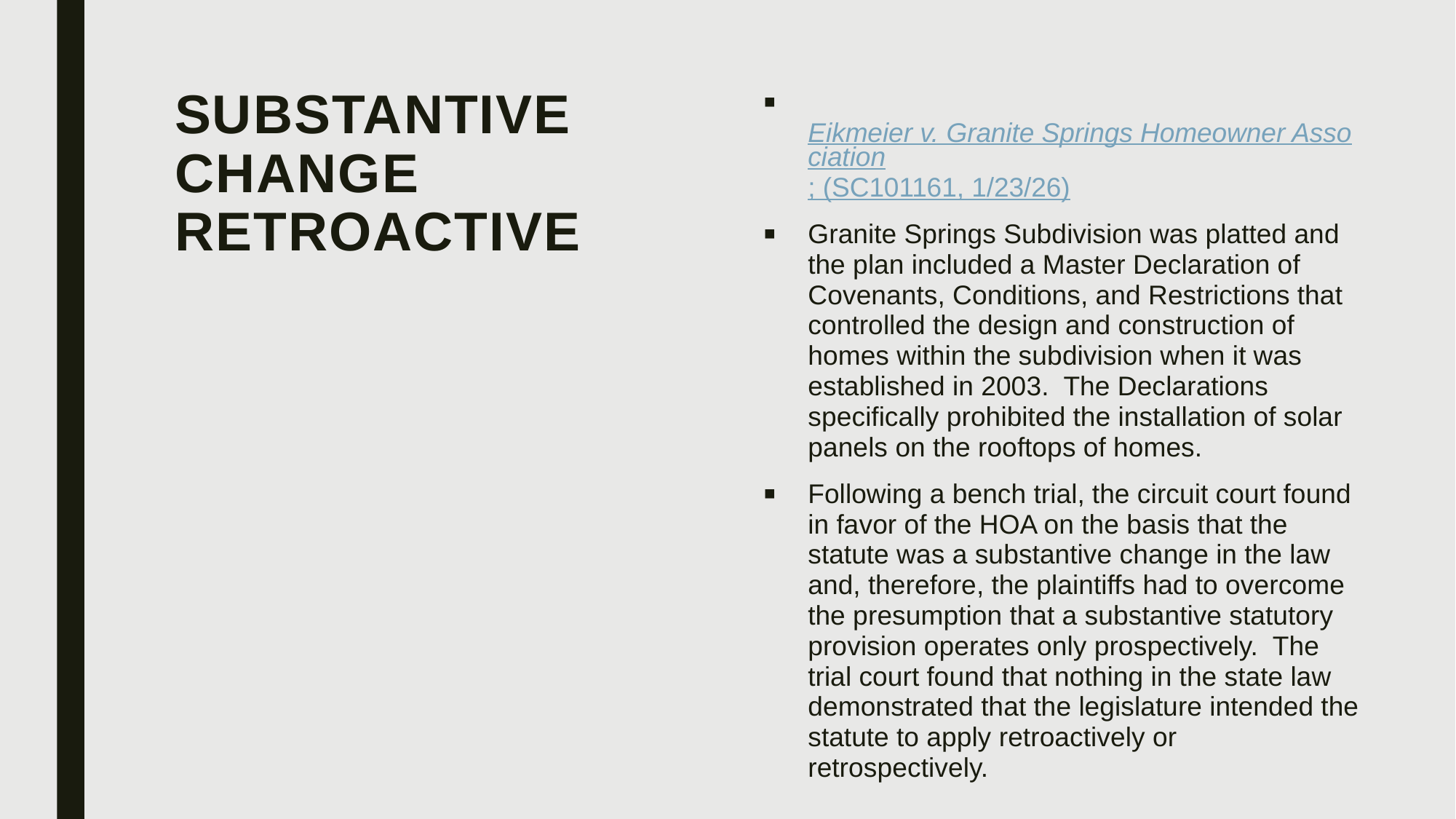

# Substantive Change Retroactive

 Eikmeier v. Granite Springs Homeowner Association; (SC101161, 1/23/26)
Granite Springs Subdivision was platted and the plan included a Master Declaration of Covenants, Conditions, and Restrictions that controlled the design and construction of homes within the subdivision when it was established in 2003.  The Declarations specifically prohibited the installation of solar panels on the rooftops of homes.
Following a bench trial, the circuit court found in favor of the HOA on the basis that the statute was a substantive change in the law and, therefore, the plaintiffs had to overcome the presumption that a substantive statutory provision operates only prospectively.  The trial court found that nothing in the state law demonstrated that the legislature intended the statute to apply retroactively or retrospectively.